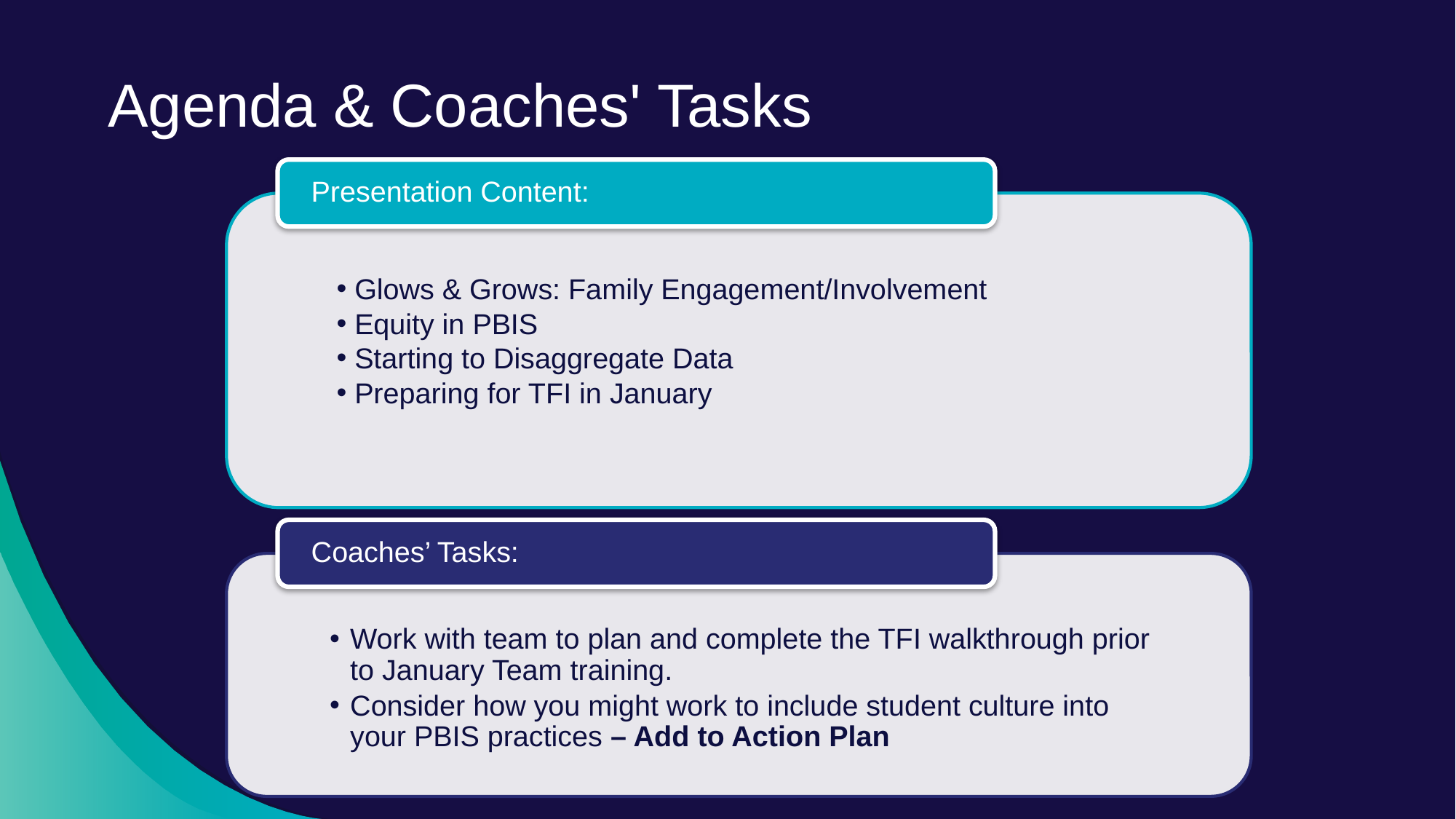

# Agenda & Coaches' Tasks
 Glows & Grows: Family Engagement/Involvement
 Equity in PBIS
 Starting to Disaggregate Data
 Preparing for TFI in January

Presentation Content:
Work with team to plan and complete the TFI walkthrough prior to January Team training.
Consider how you might work to include student culture into your PBIS practices – Add to Action Plan
Coaches’ Tasks: